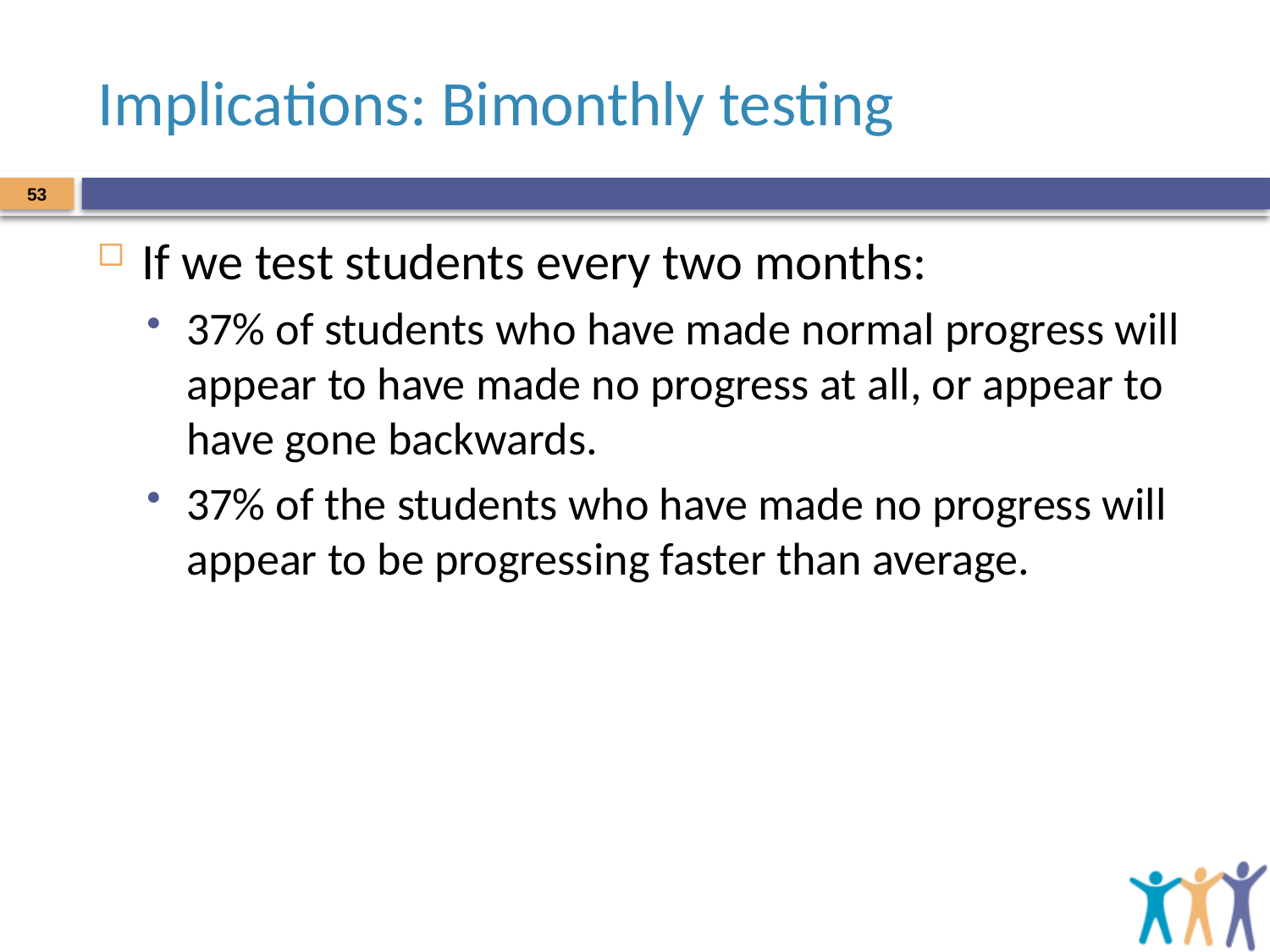

# Implications: Bimonthly testing
53
If we test students every two months:
37% of students who have made normal progress will appear to have made no progress at all, or appear to have gone backwards.
37% of the students who have made no progress will appear to be progressing faster than average.